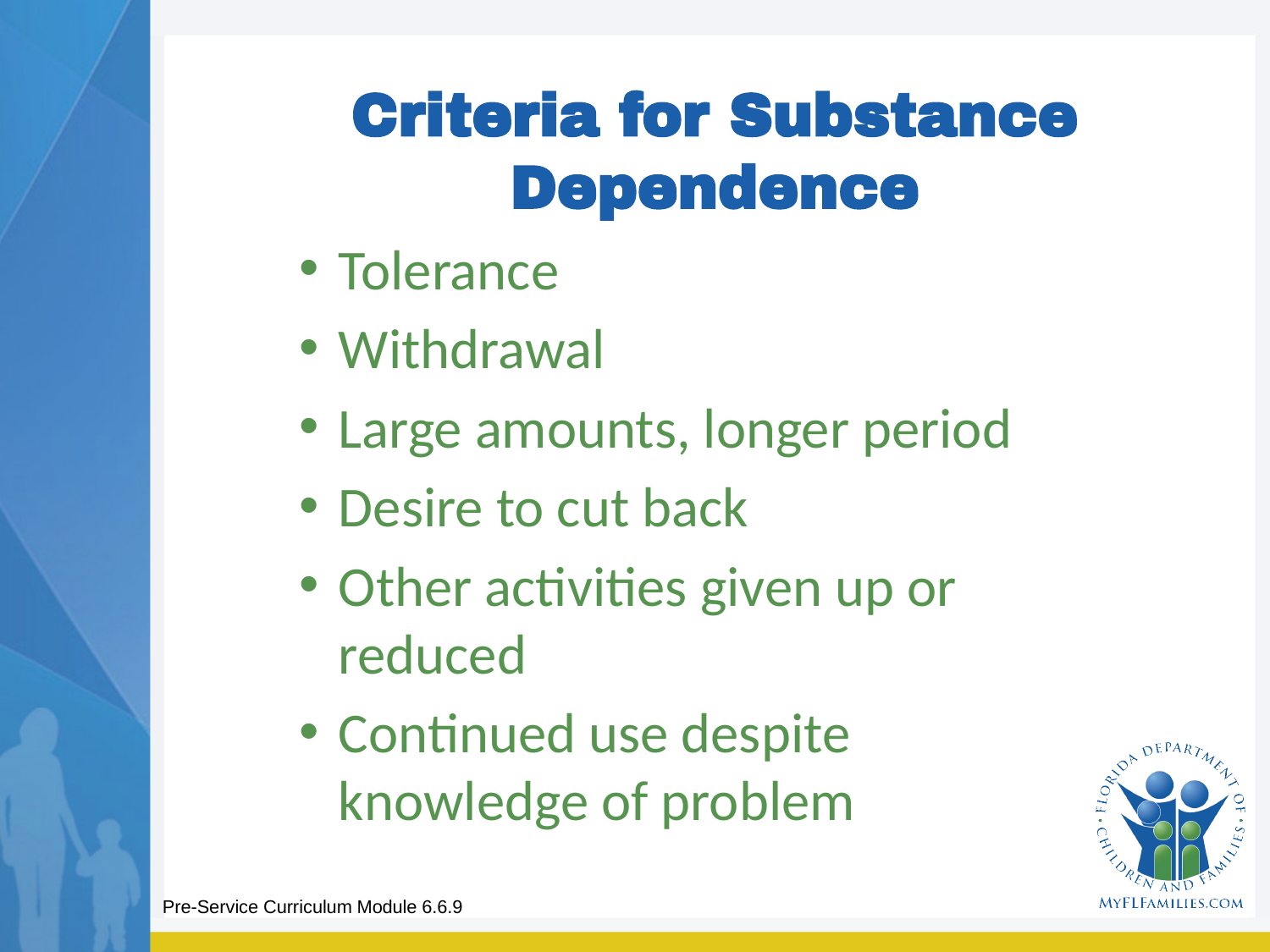

# Criteria for Substance Dependence
Tolerance
Withdrawal
Large amounts, longer period
Desire to cut back
Other activities given up or reduced
Continued use despite knowledge of problem
Pre-Service Curriculum Module 6.6.9